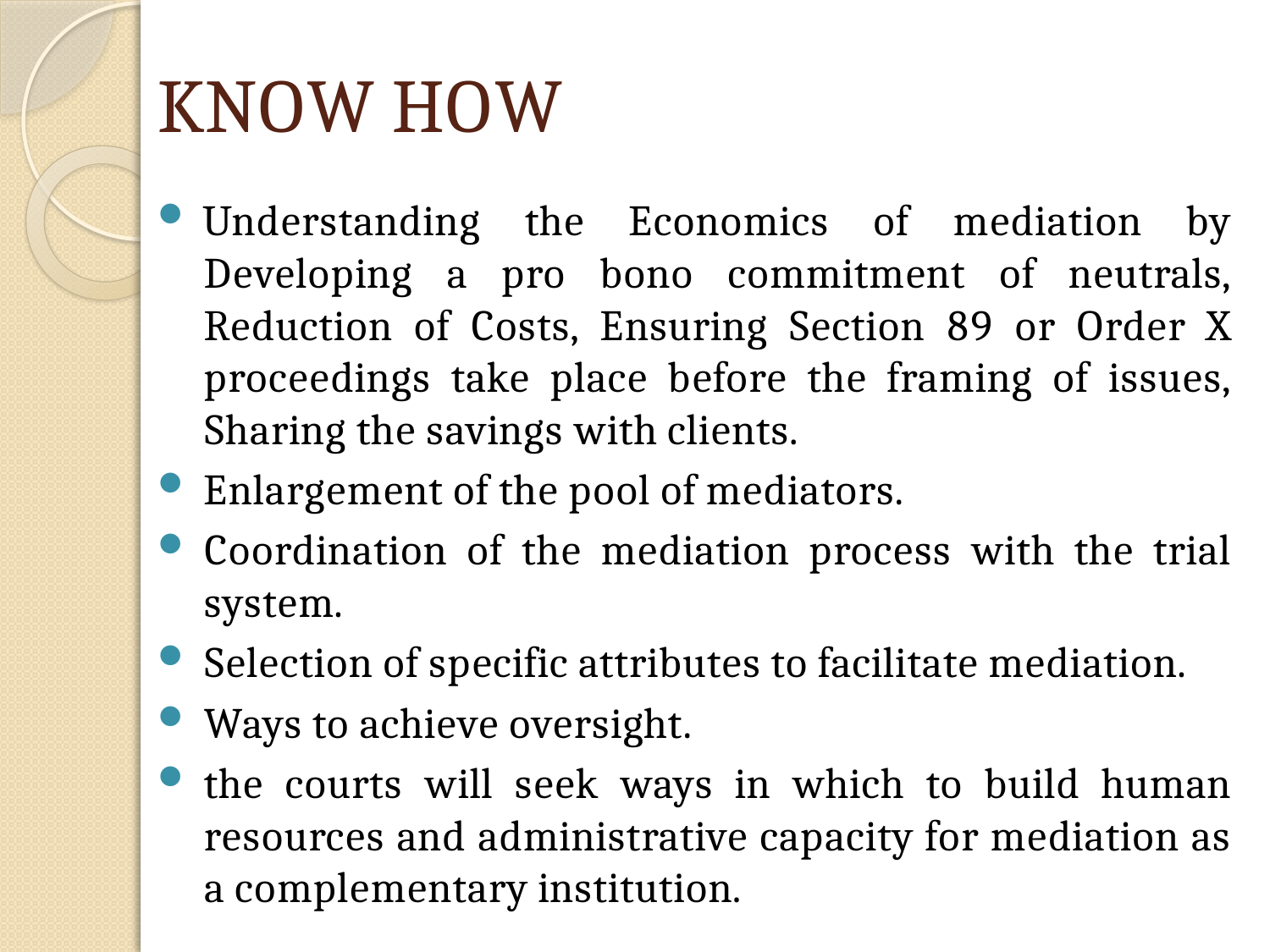

# KNOW HOW
Understanding the Economics of mediation by Developing a pro bono commitment of neutrals, Reduction of Costs, Ensuring Section 89 or Order X proceedings take place before the framing of issues, Sharing the savings with clients.
Enlargement of the pool of mediators.
Coordination of the mediation process with the trial system.
Selection of specific attributes to facilitate mediation.
Ways to achieve oversight.
the courts will seek ways in which to build human resources and administrative capacity for mediation as a complementary institution.